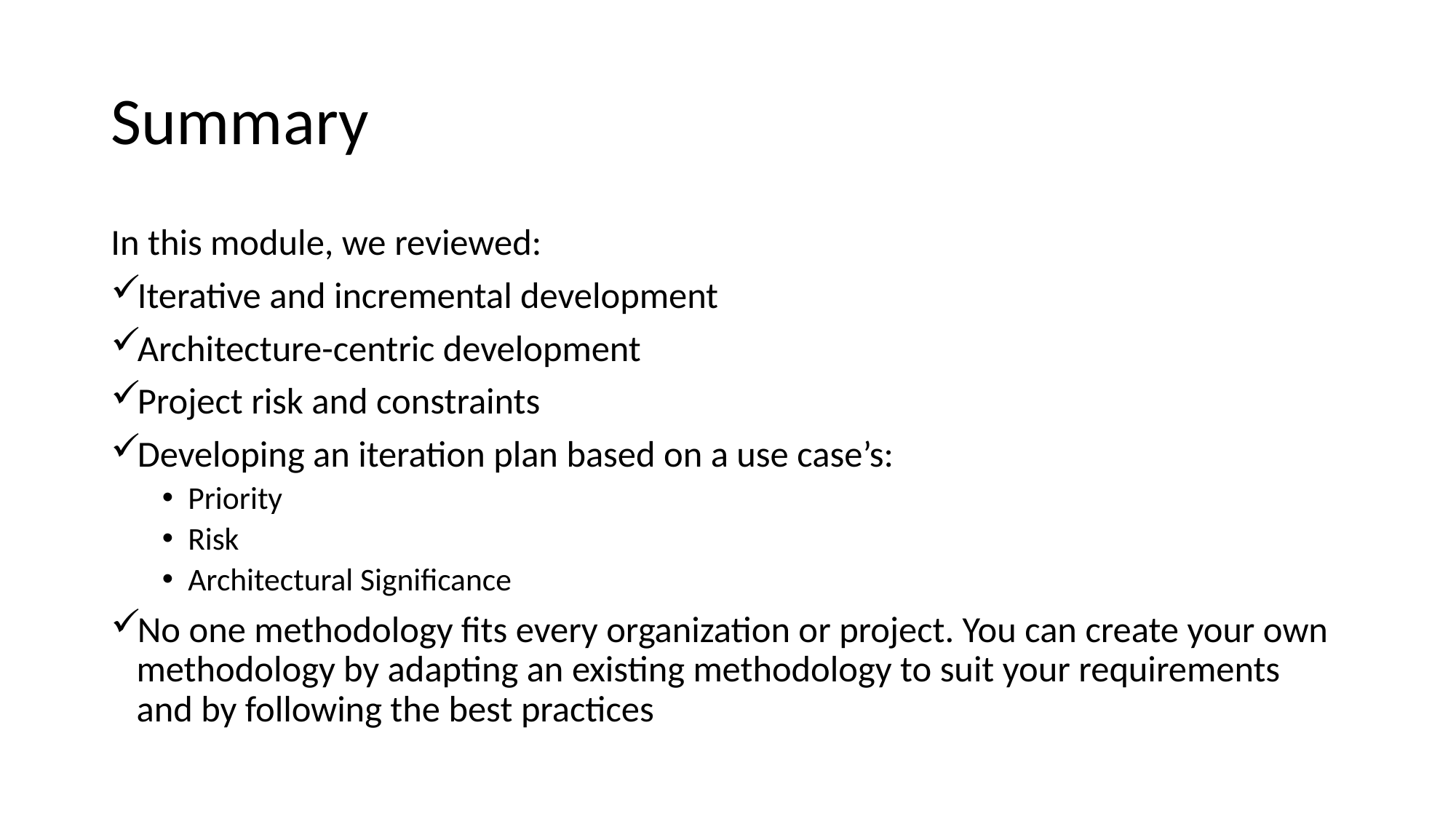

# Summary
In this module, we reviewed:
Iterative and incremental development
Architecture-centric development
Project risk and constraints
Developing an iteration plan based on a use case’s:
Priority
Risk
Architectural Significance
No one methodology fits every organization or project. You can create your own methodology by adapting an existing methodology to suit your requirements and by following the best practices